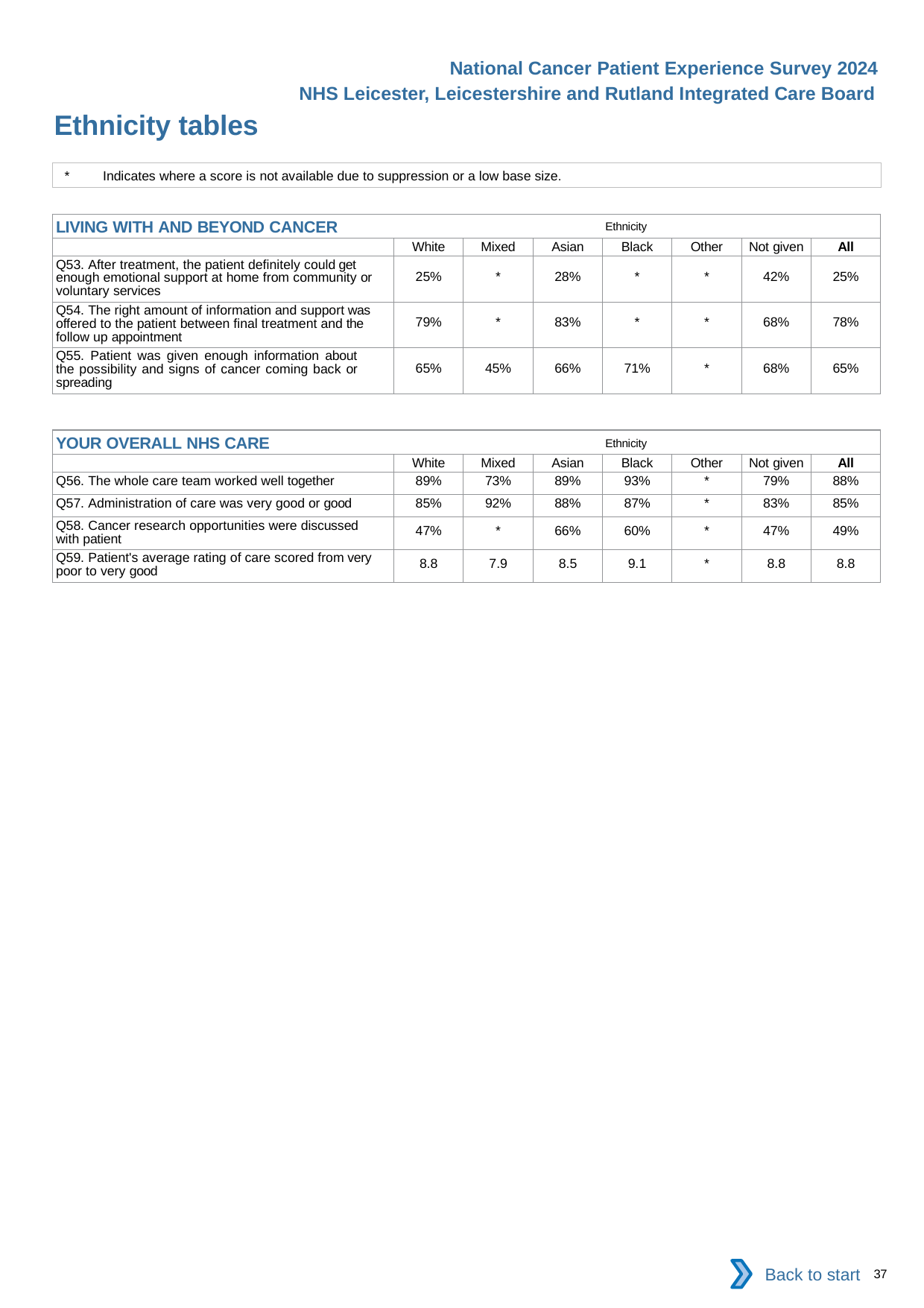

National Cancer Patient Experience Survey 2024
NHS Leicester, Leicestershire and Rutland Integrated Care Board
Ethnicity tables
*	Indicates where a score is not available due to suppression or a low base size.
| LIVING WITH AND BEYOND CANCER Ethnicity |  |  |  |  |  |  |  |
| --- | --- | --- | --- | --- | --- | --- | --- |
|  | White | Mixed | Asian | Black | Other | Not given | All |
| Q53. After treatment, the patient definitely could get enough emotional support at home from community or voluntary services | 25% | \* | 28% | \* | \* | 42% | 25% |
| Q54. The right amount of information and support was offered to the patient between final treatment and the follow up appointment | 79% | \* | 83% | \* | \* | 68% | 78% |
| Q55. Patient was given enough information about the possibility and signs of cancer coming back or spreading | 65% | 45% | 66% | 71% | \* | 68% | 65% |
| YOUR OVERALL NHS CARE Ethnicity |  |  |  |  |  |  |  |
| --- | --- | --- | --- | --- | --- | --- | --- |
|  | White | Mixed | Asian | Black | Other | Not given | All |
| Q56. The whole care team worked well together | 89% | 73% | 89% | 93% | \* | 79% | 88% |
| Q57. Administration of care was very good or good | 85% | 92% | 88% | 87% | \* | 83% | 85% |
| Q58. Cancer research opportunities were discussed with patient | 47% | \* | 66% | 60% | \* | 47% | 49% |
| Q59. Patient's average rating of care scored from very poor to very good | 8.8 | 7.9 | 8.5 | 9.1 | \* | 8.8 | 8.8 |
Back to start

37